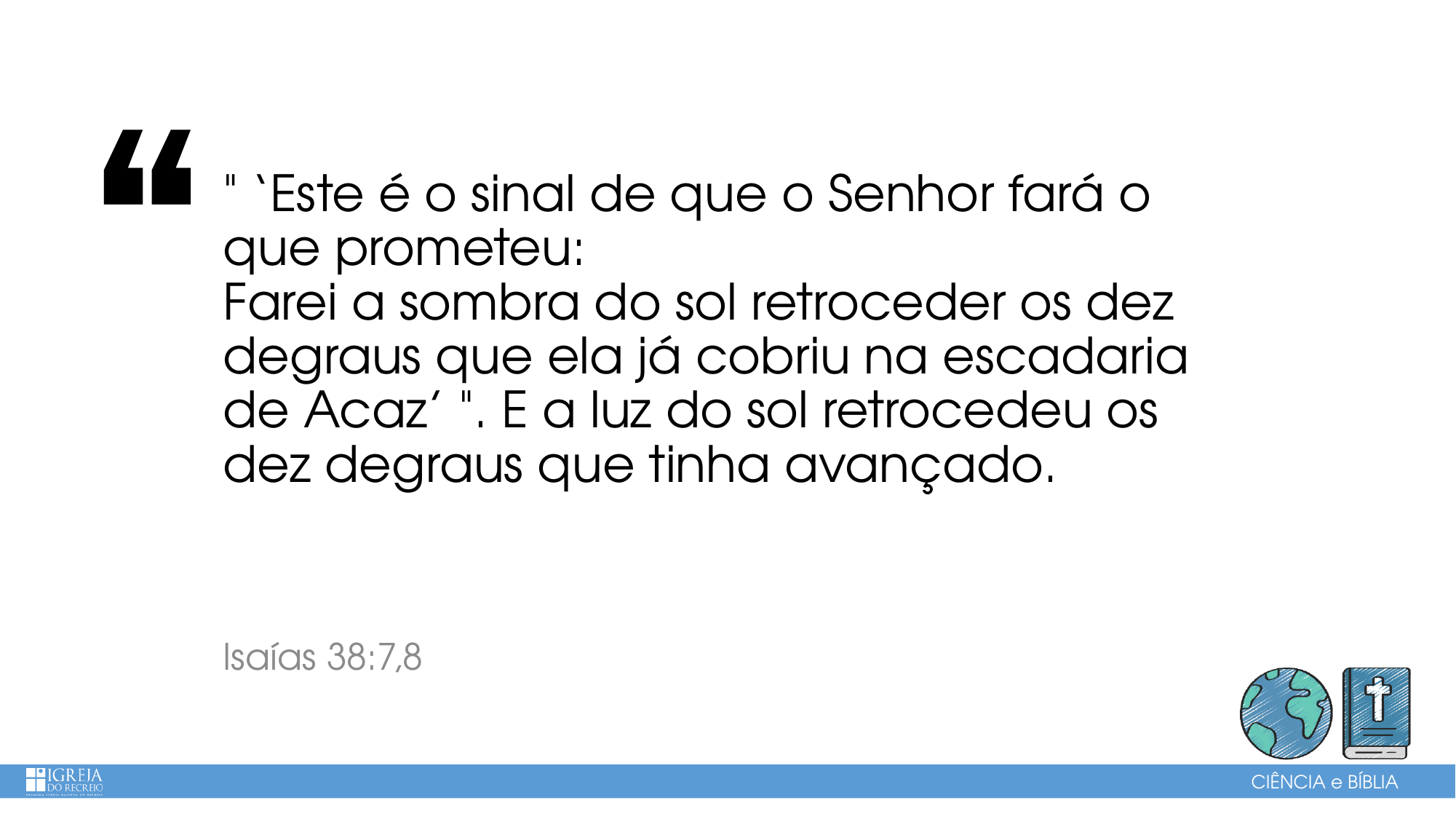

# " ‘Este é o sinal de que o Senhor fará o que prometeu: Farei a sombra do sol retroceder os dez degraus que ela já cobriu na escadaria de Acaz’ ". E a luz do sol retrocedeu os dez degraus que tinha avançado.
Isaías 38:7,8